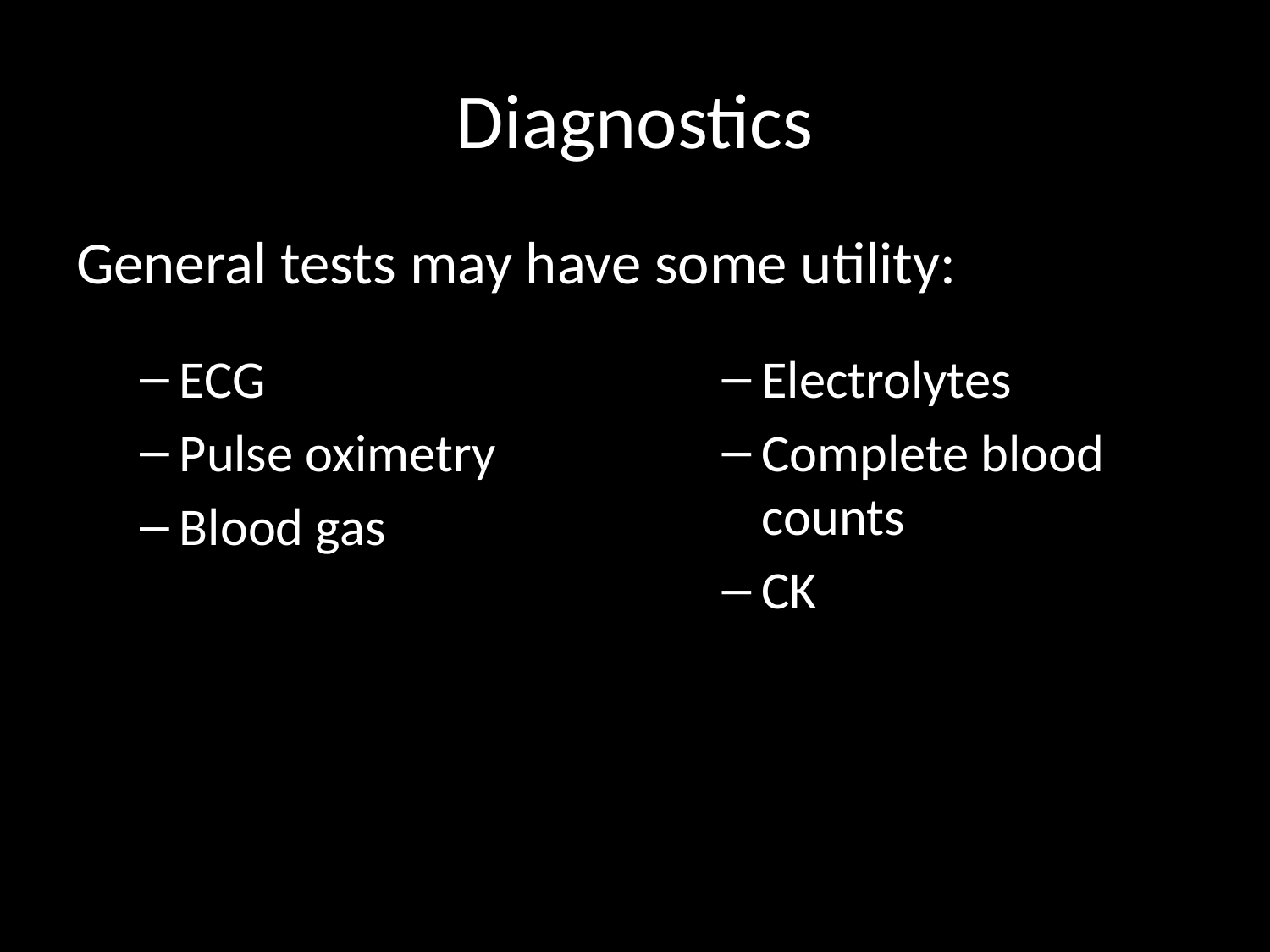

# Diagnostics
General tests may have some utility:
ECG
Pulse oximetry
Blood gas
Electrolytes
Complete blood counts
CK